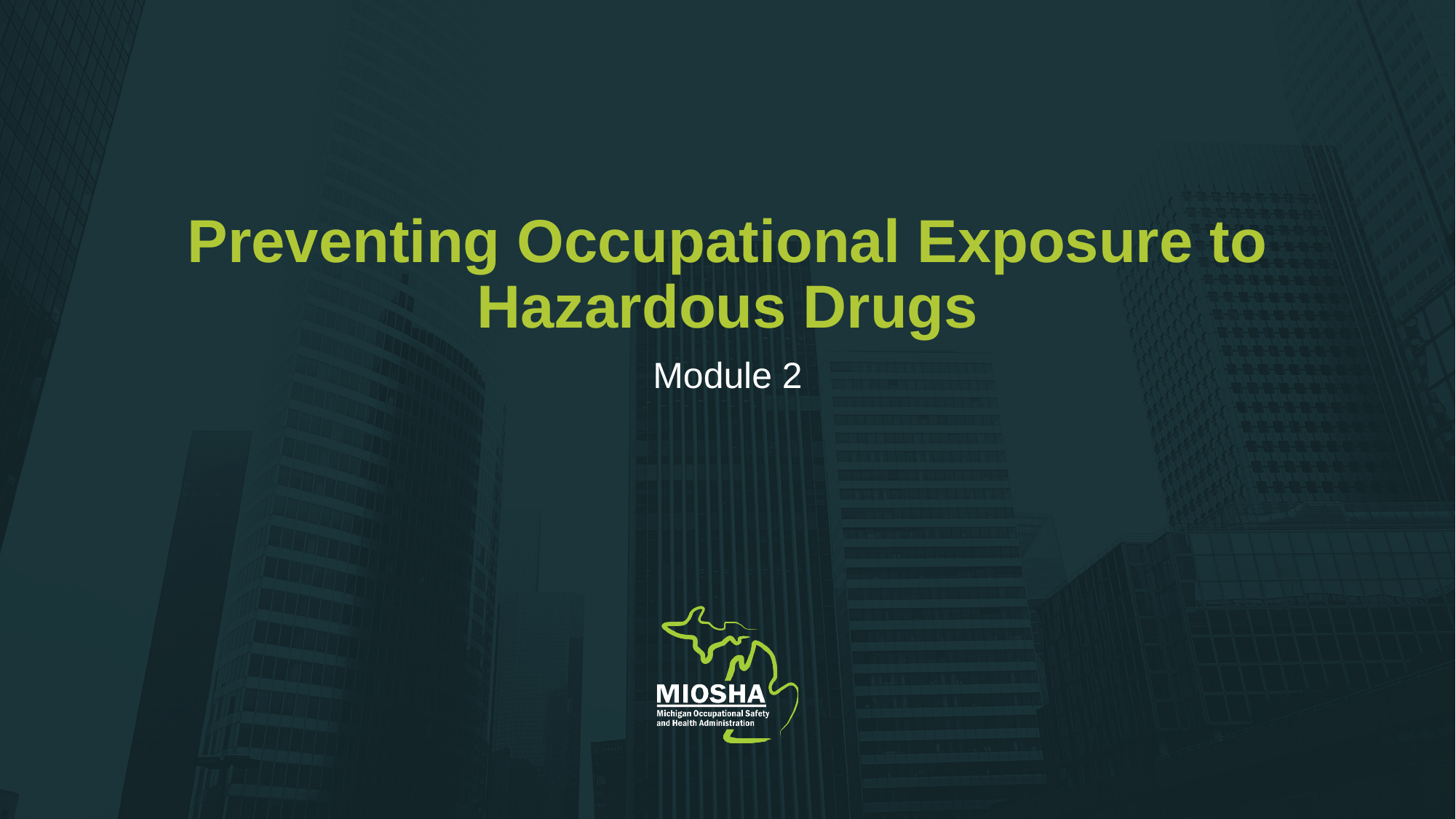

# Preventing Occupational Exposure to Hazardous Drugs
Module 2